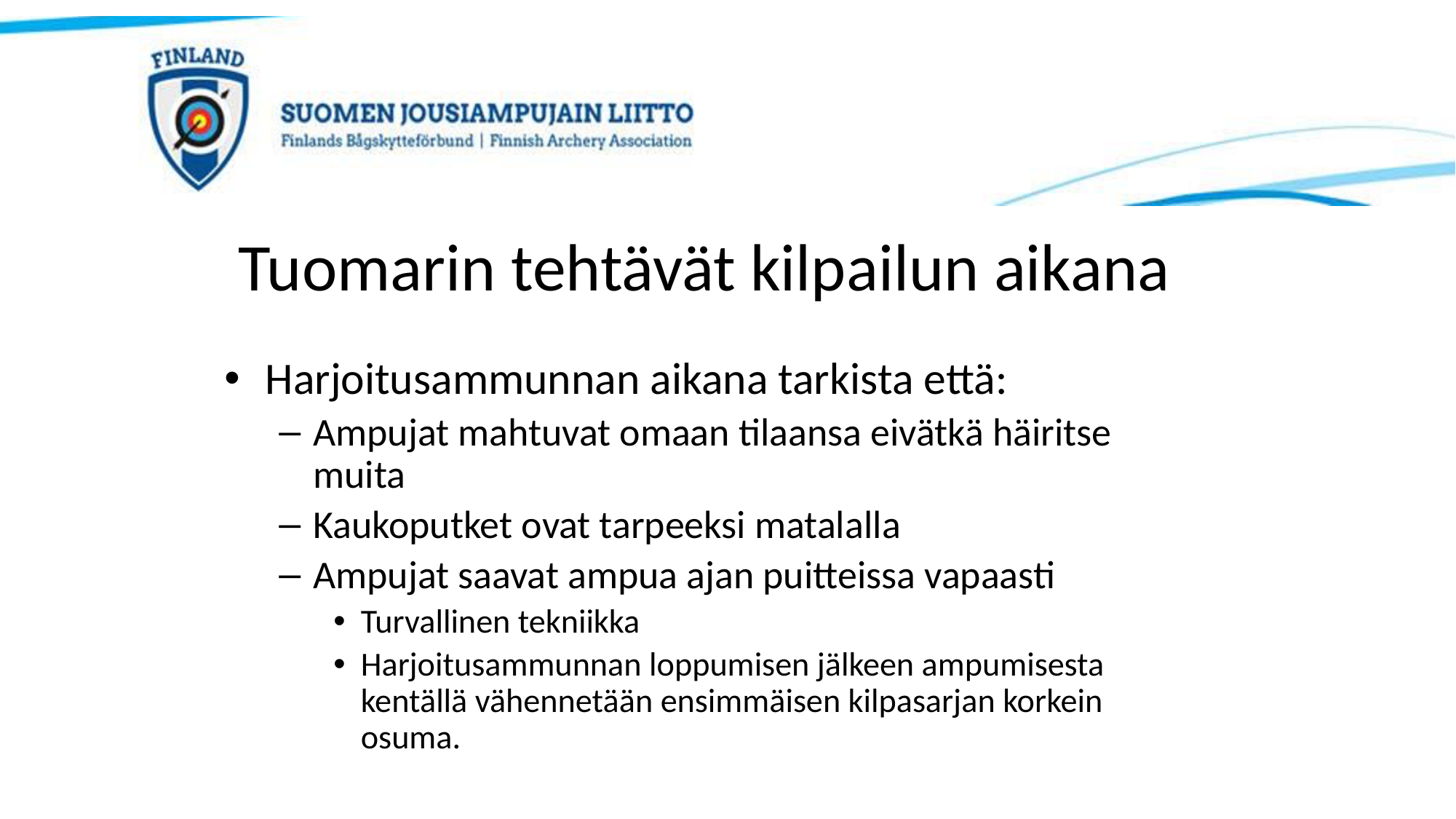

# Tuomarin tehtävät kilpailun aikana
Harjoitusammunnan aikana tarkista että:
Ampujat mahtuvat omaan tilaansa eivätkä häiritse muita
Kaukoputket ovat tarpeeksi matalalla
Ampujat saavat ampua ajan puitteissa vapaasti
Turvallinen tekniikka
Harjoitusammunnan loppumisen jälkeen ampumisesta kentällä vähennetään ensimmäisen kilpasarjan korkein osuma.